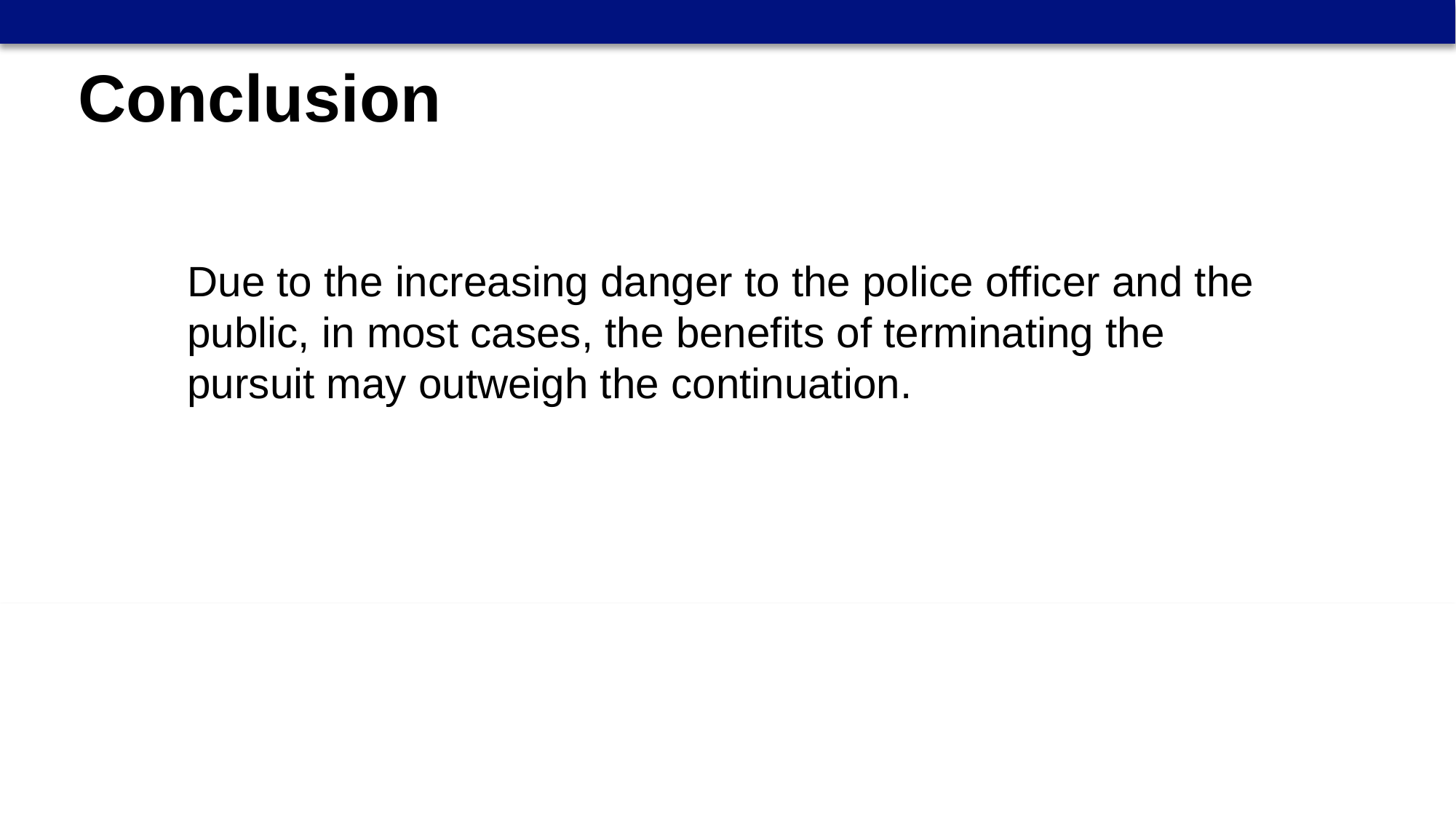

Conclusion
Due to the increasing danger to the police officer and the public, in most cases, the benefits of terminating the pursuit may outweigh the continuation.